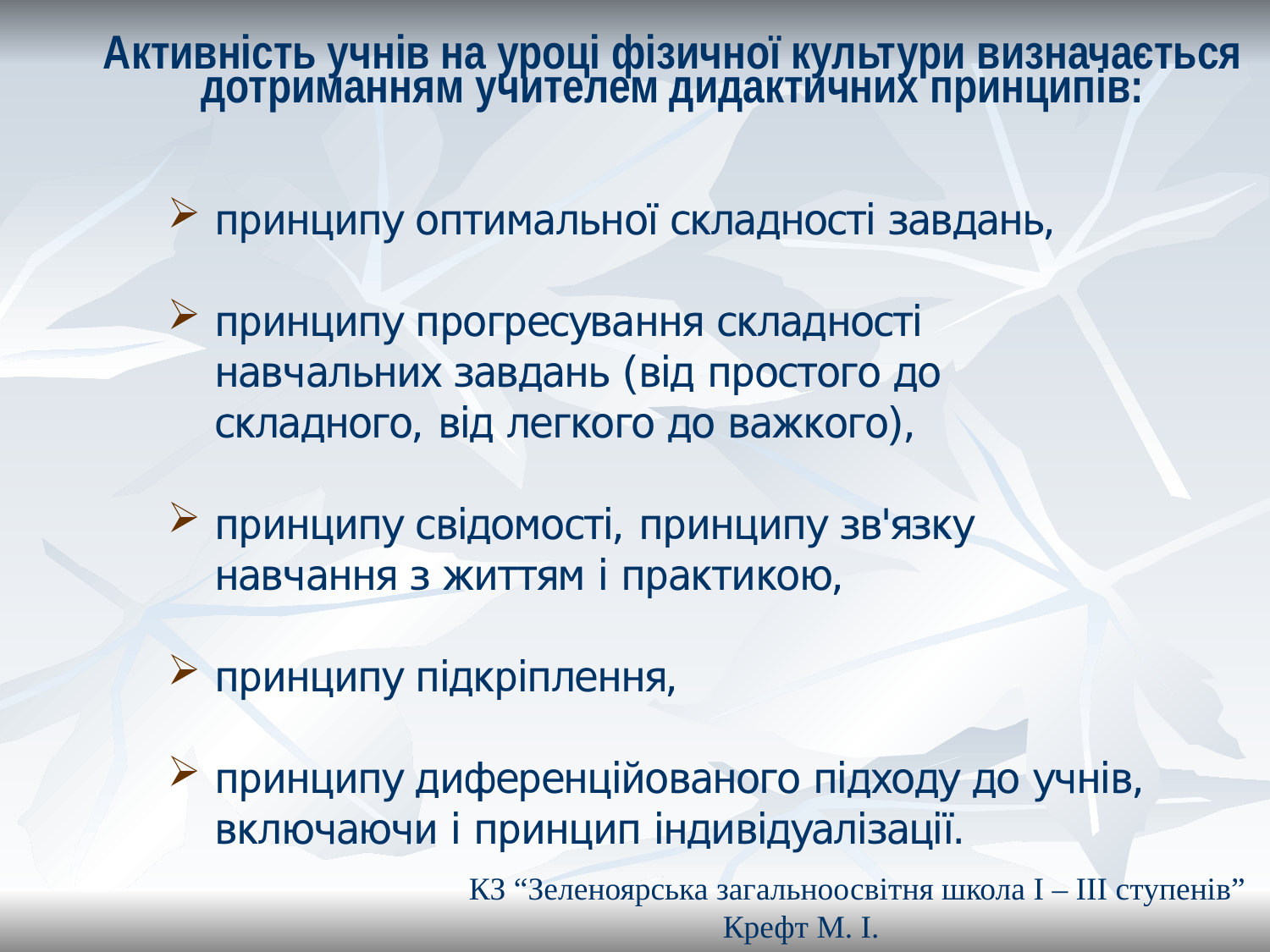

Активність учнів на уроці фізичної культури визначається дотриманням учителем дидактичних принципів:
принципу оптимальної складності завдань,

принципу прогресування складності навчальних завдань (від простого до складного, від легкого до важкого),

принципу свідомості, принципу зв'язку навчання з життям і практикою,

принципу підкріплення,

принципу диференційованого підходу до учнів, включаючи і принцип індивідуалізації.
КЗ “Зеленоярська загальноосвітня школа І – ІІІ ступенів”
		Крефт М. І.